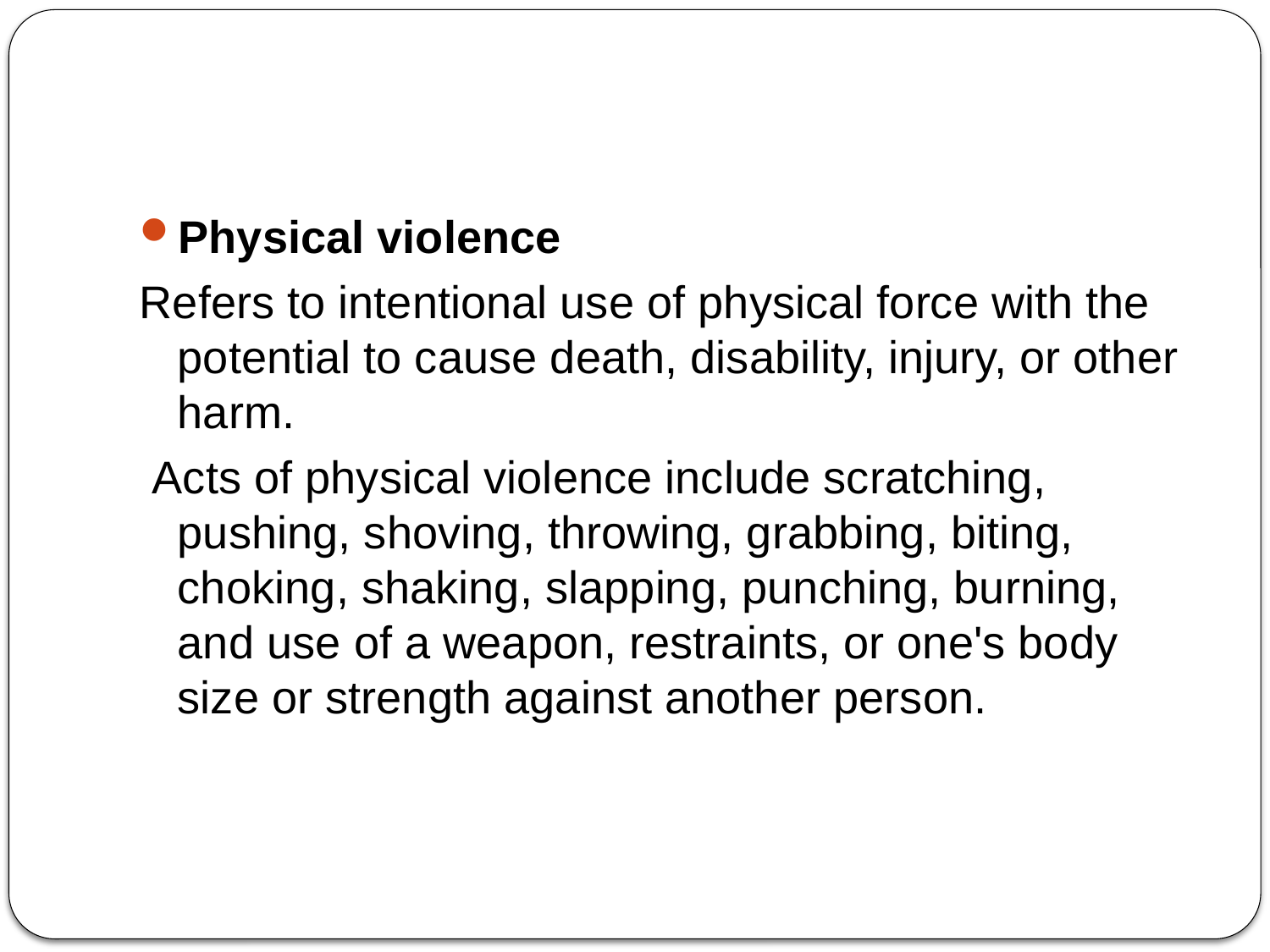

#
Physical violence
Refers to intentional use of physical force with the potential to cause death, disability, injury, or other harm.
 Acts of physical violence include scratching, pushing, shoving, throwing, grabbing, biting, choking, shaking, slapping, punching, burning, and use of a weapon, restraints, or one's body size or strength against another person.